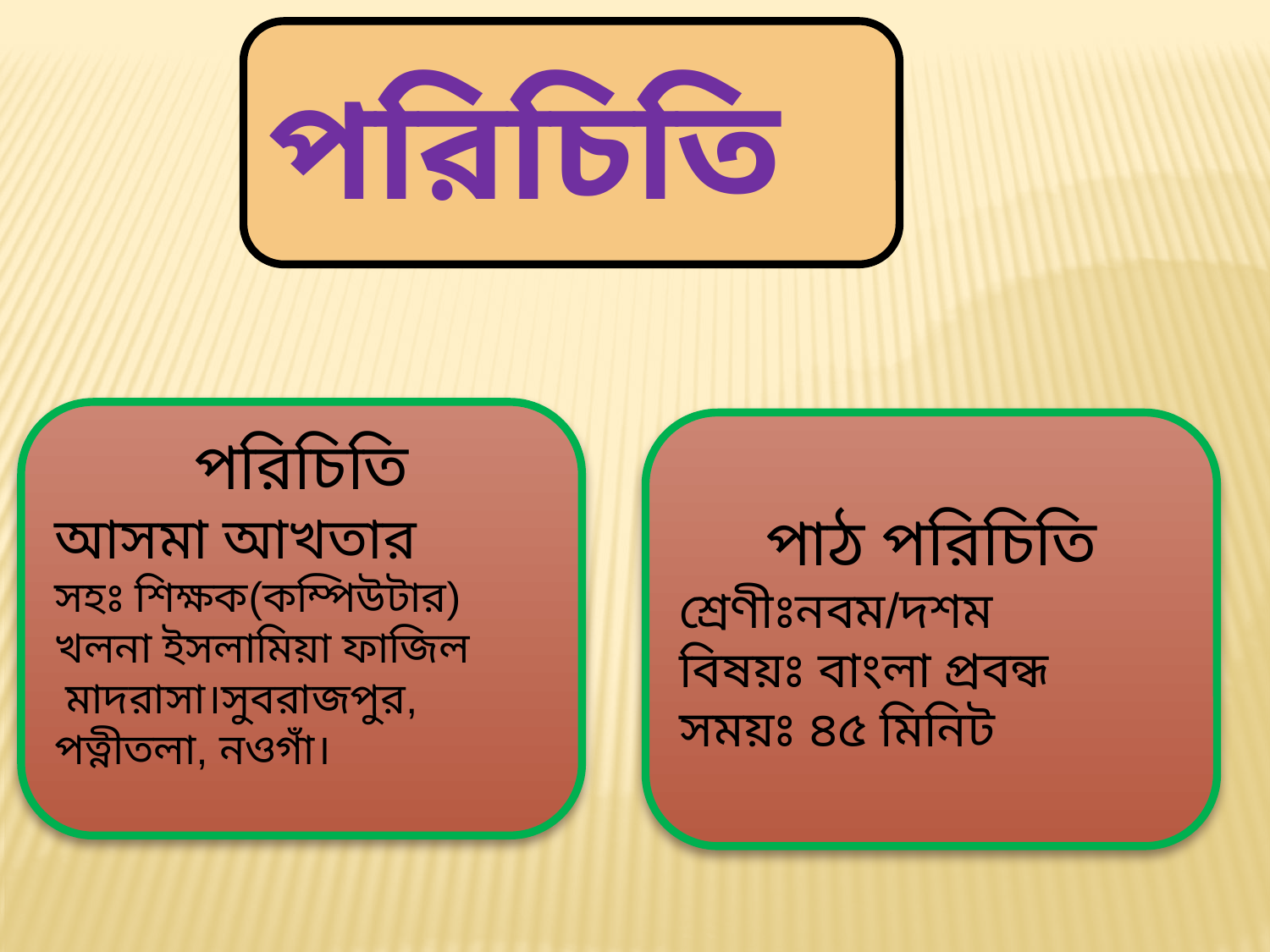

পরিচিতি
পরিচিতি
আসমা আখতার
সহঃ শিক্ষক(কম্পিউটার)
খলনা ইসলামিয়া ফাজিল
 মাদরাসা।সুবরাজপুর,
পত্নীতলা, নওগাঁ।

পাঠ পরিচিতি
শ্রেণীঃনবম/দশম
বিষয়ঃ বাংলা প্রবন্ধ
সময়ঃ ৪৫ মিনিট